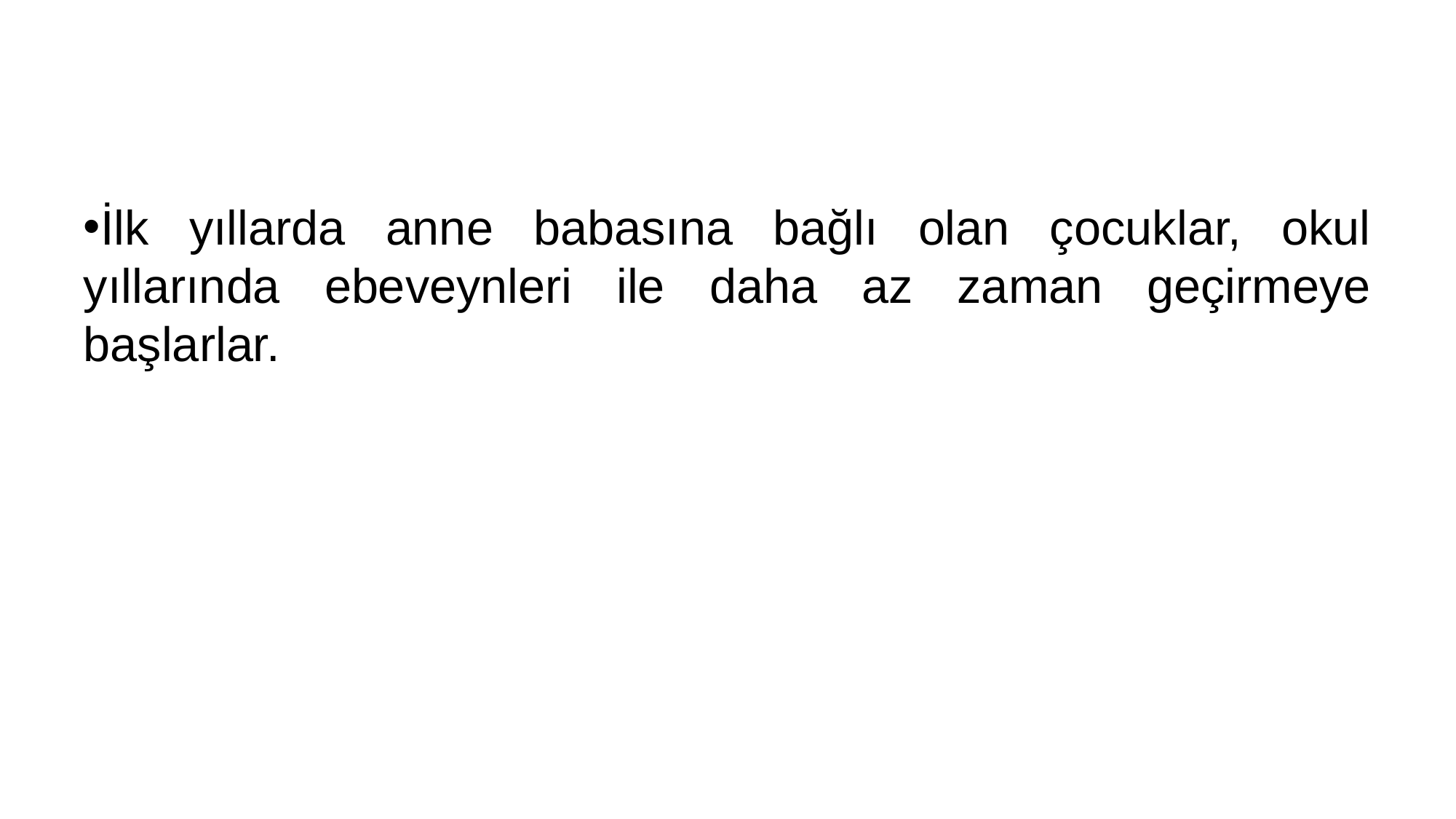

#
İlk yıllarda anne babasına bağlı olan çocuklar, okul yıllarında ebeveynleri ile daha az zaman geçirmeye başlarlar.